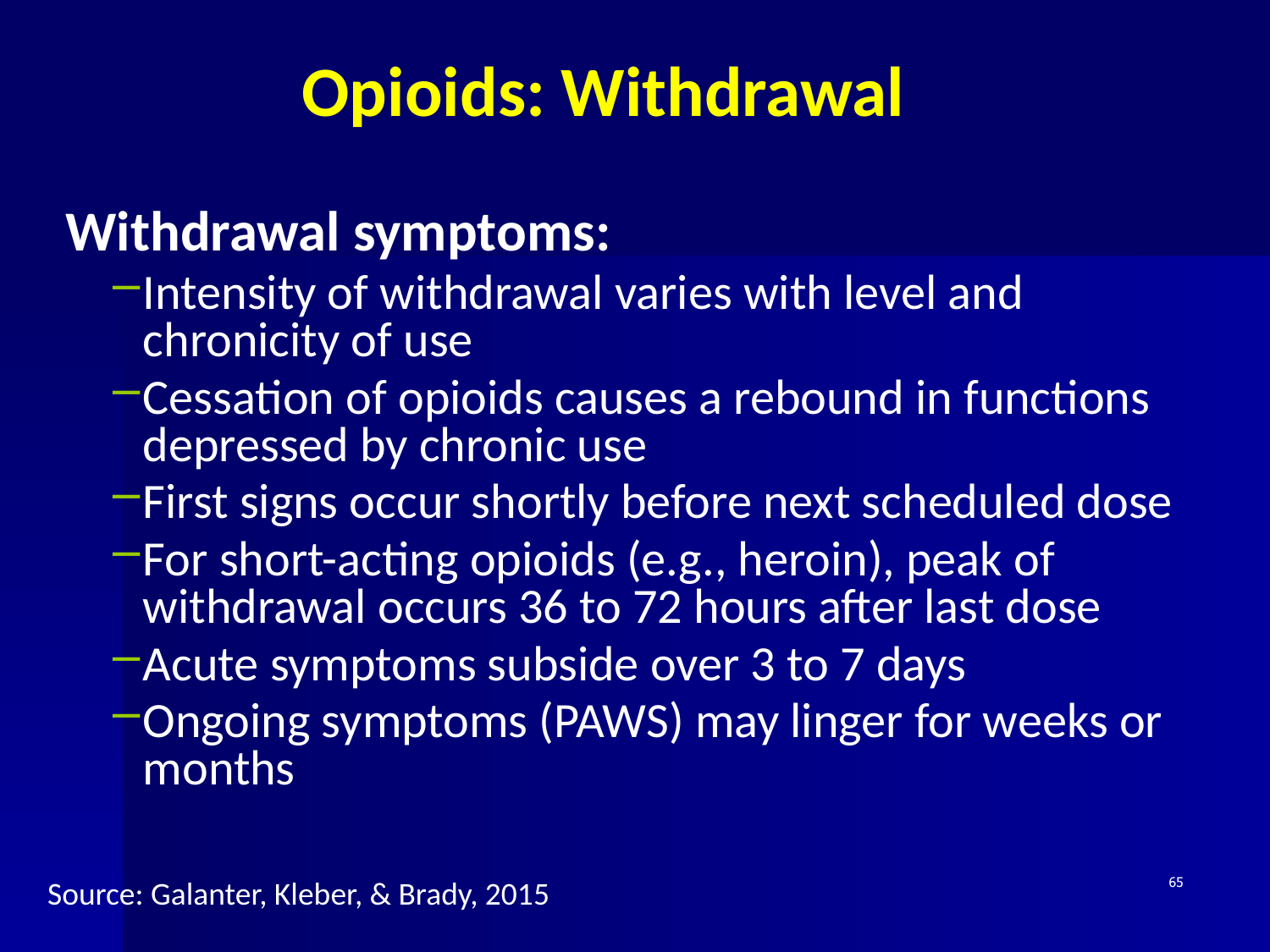

# Opioids: Withdrawal
Withdrawal symptoms:
Intensity of withdrawal varies with level and chronicity of use
Cessation of opioids causes a rebound in functions depressed by chronic use
First signs occur shortly before next scheduled dose
For short-acting opioids (e.g., heroin), peak of withdrawal occurs 36 to 72 hours after last dose
Acute symptoms subside over 3 to 7 days
Ongoing symptoms (PAWS) may linger for weeks or months

Source: Galanter, Kleber, & Brady, 2015
65